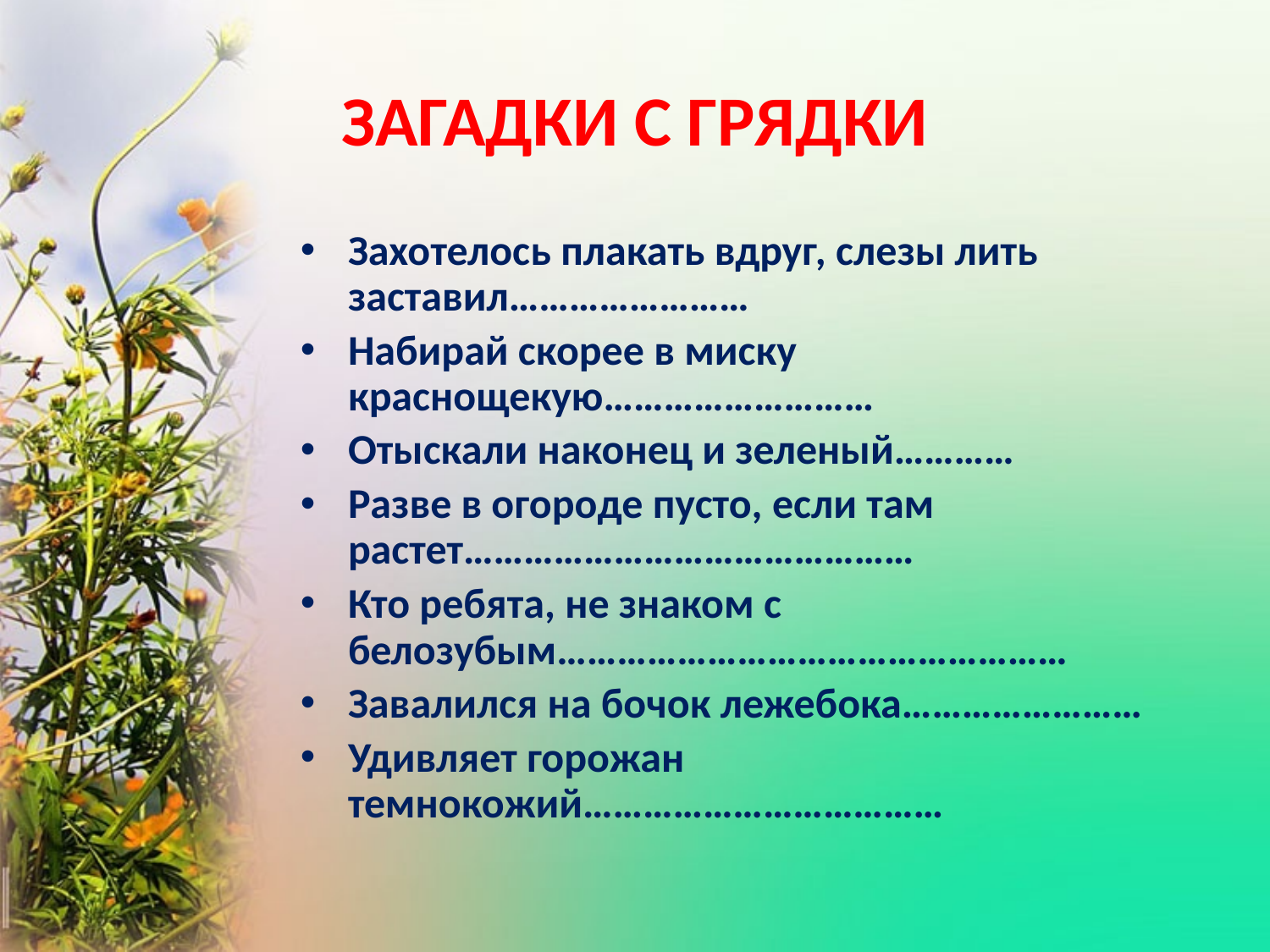

# ЗАГАДКИ С ГРЯДКИ
Захотелось плакать вдруг, слезы лить заставил……………………
Набирай скорее в миску краснощекую………………………
Отыскали наконец и зеленый…………
Разве в огороде пусто, если там растет………………………………………
Кто ребята, не знаком с белозубым……………………………………………
Завалился на бочок лежебока……………………
Удивляет горожан темнокожий………………………………